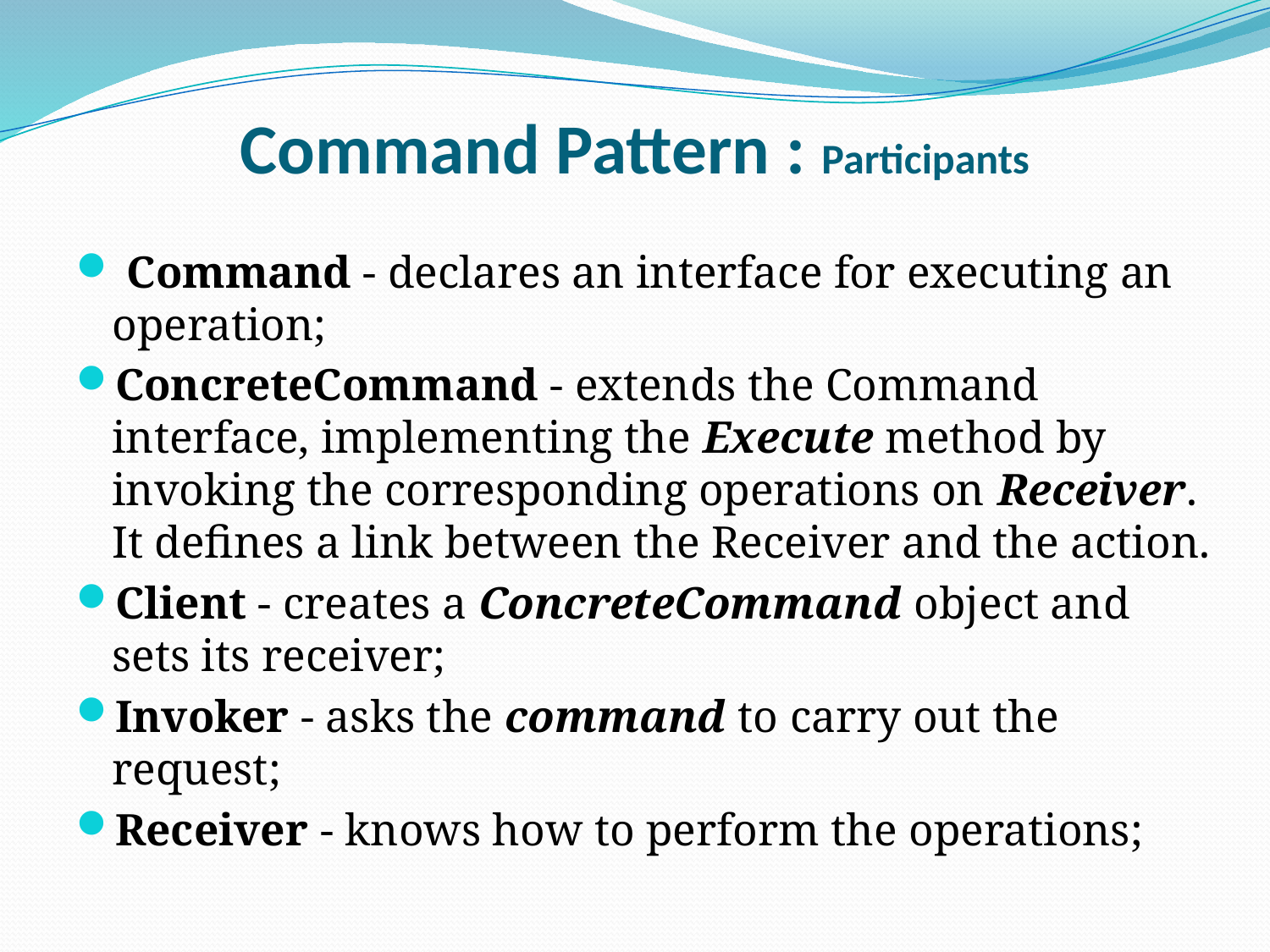

# Command Pattern : Participants
 Command - declares an interface for executing an  operation;
ConcreteCommand - extends the Command interface, implementing the Execute method by invoking the corresponding operations on Receiver. It defines a link between the Receiver and the action.
Client - creates a ConcreteCommand object and sets its receiver;
Invoker - asks the command to carry out the request;
Receiver - knows how to perform the operations;